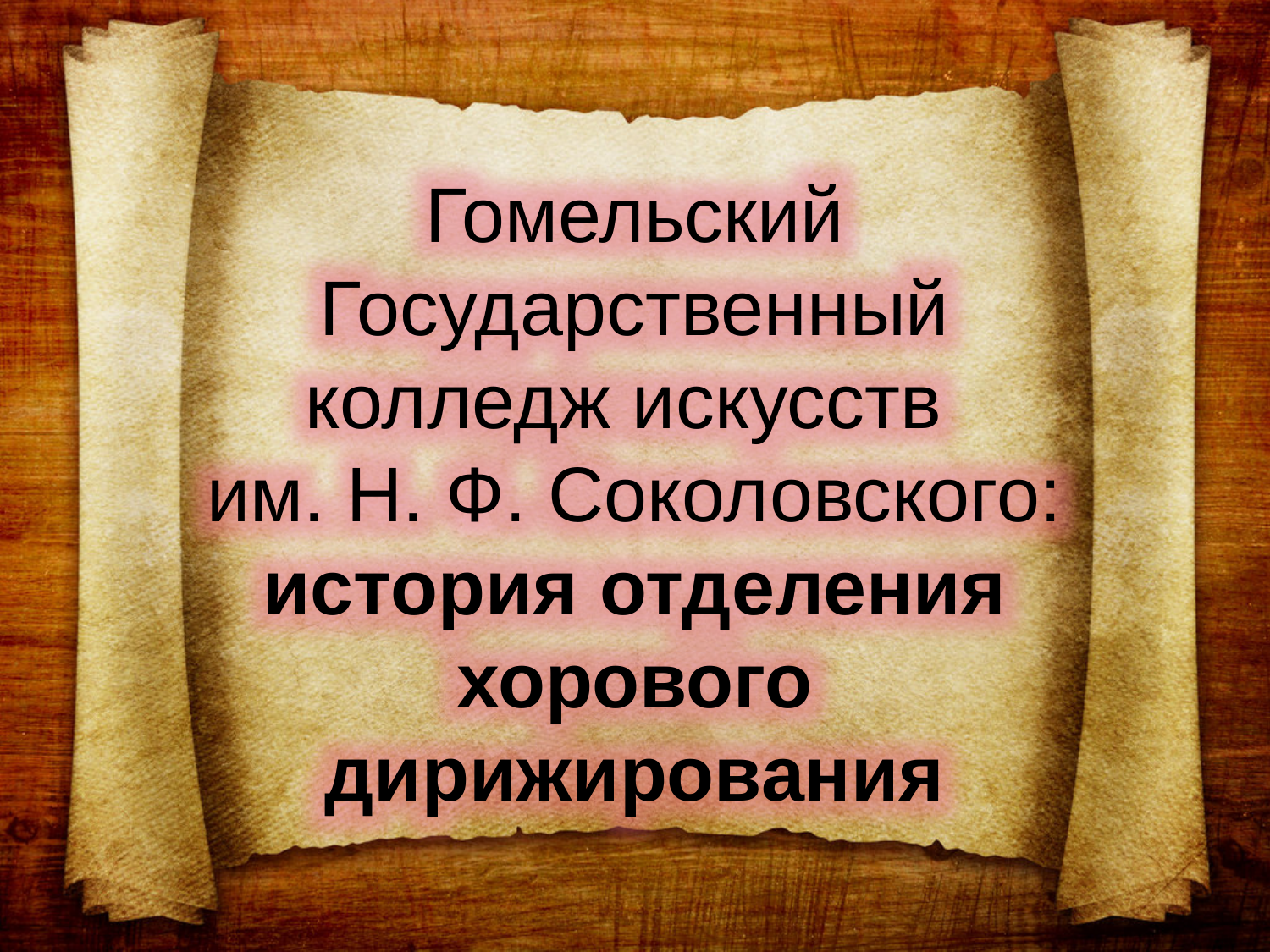

Гомельский Государственный колледж искусств
им. Н. Ф. Соколовского:
история отделения хорового дирижирования